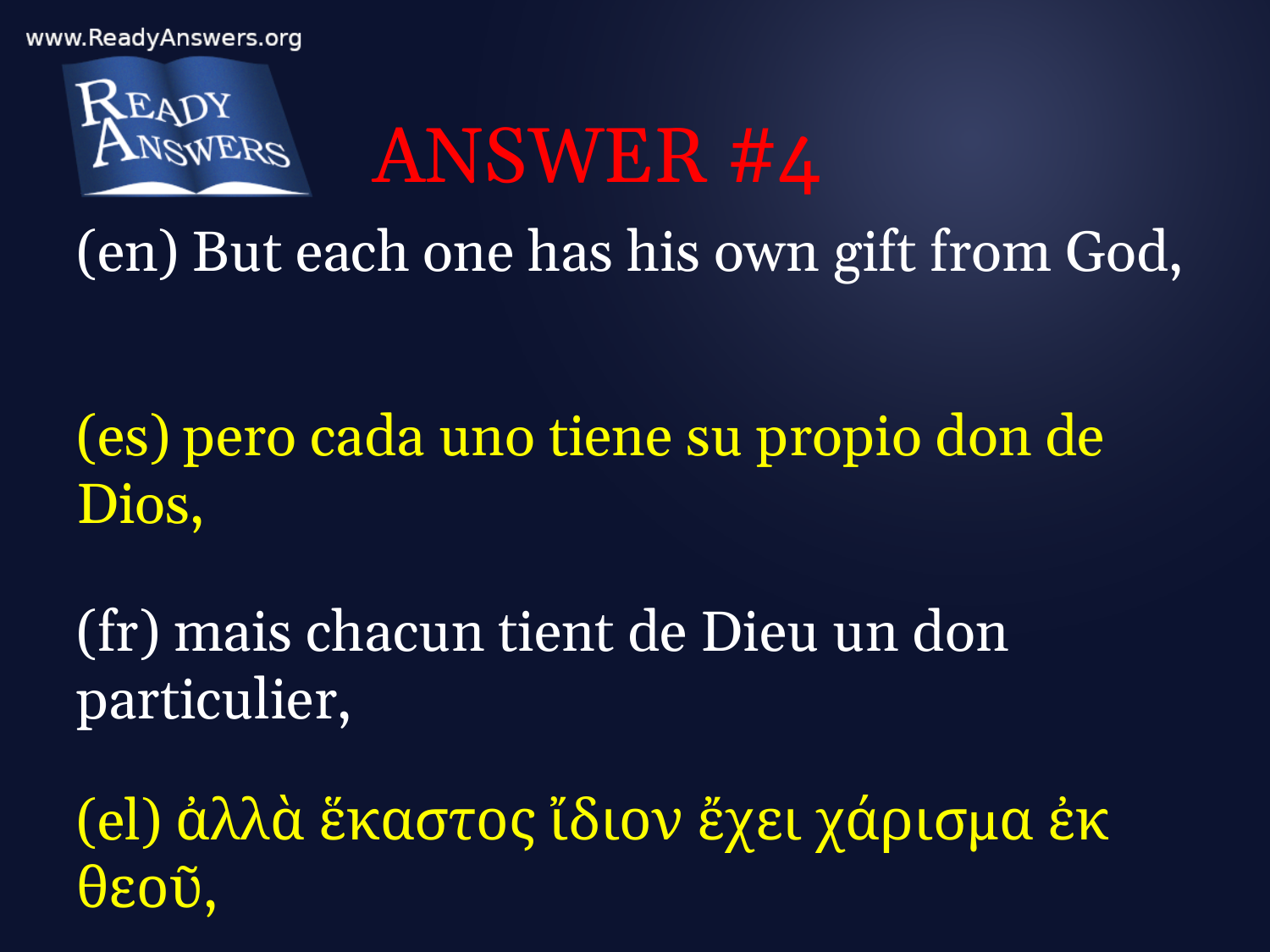

# ANSWER #4
(en) But each one has his own gift from God,
(es) pero cada uno tiene su propio don de Dios,
(fr) mais chacun tient de Dieu un don particulier,
(el) ἀλλὰ ἕκαστος ἴδιον ἔχει χάρισμα ἐκ θεοῦ,